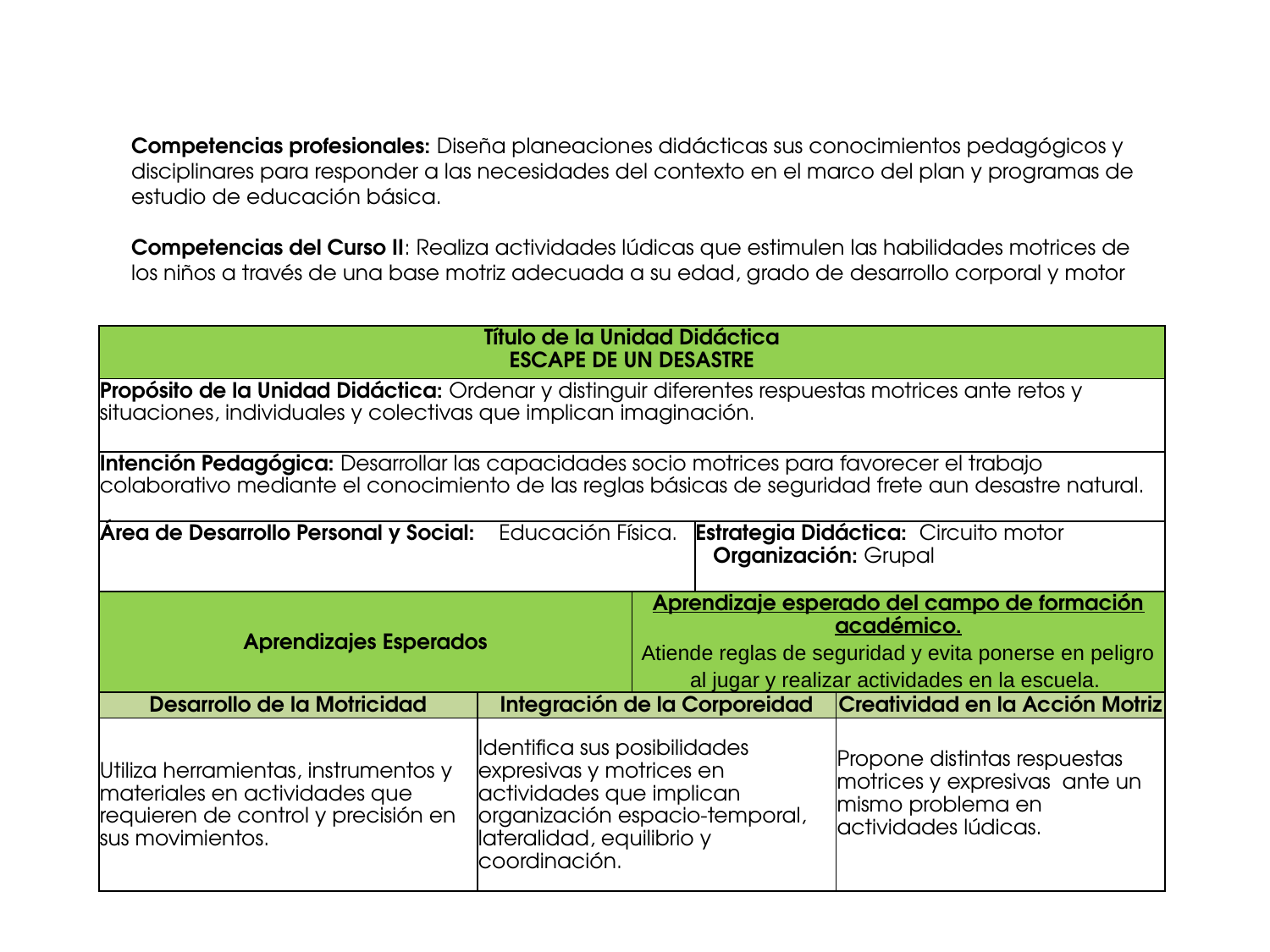

Competencias profesionales: Diseña planeaciones didácticas sus conocimientos pedagógicos y disciplinares para responder a las necesidades del contexto en el marco del plan y programas de estudio de educación básica.

Competencias del Curso II: Realiza actividades lúdicas que estimulen las habilidades motrices de los niños a través de una base motriz adecuada a su edad, grado de desarrollo corporal y motor
| Título de la Unidad Didáctica ESCAPE DE UN DESASTRE |  |  |  |  |
| --- | --- | --- | --- | --- |
| Propósito de la Unidad Didáctica: Ordenar y distinguir diferentes respuestas motrices ante retos y situaciones, individuales y colectivas que implican imaginación. |  |  |  |  |
| Intención Pedagógica: Desarrollar las capacidades socio motrices para favorecer el trabajo colaborativo mediante el conocimiento de las reglas básicas de seguridad frete aun desastre natural. |  |  |  |  |
| Área de Desarrollo Personal y Social: Educación Física. |  |  | Estrategia Didáctica: Circuito motor Organización: Grupal |  |
| Aprendizajes Esperados |  | Aprendizaje esperado del campo de formación académico. Atiende reglas de seguridad y evita ponerse en peligro al jugar y realizar actividades en la escuela. |  |  |
| Desarrollo de la Motricidad | Integración de la Corporeidad |  |  | Creatividad en la Acción Motriz |
| Utiliza herramientas, instrumentos y materiales en actividades que requieren de control y precisión en sus movimientos. | Identifica sus posibilidades expresivas y motrices en actividades que implican organización espacio-temporal, lateralidad, equilibrio y coordinación. |  |  | Propone distintas respuestas motrices y expresivas ante un mismo problema en actividades lúdicas. |